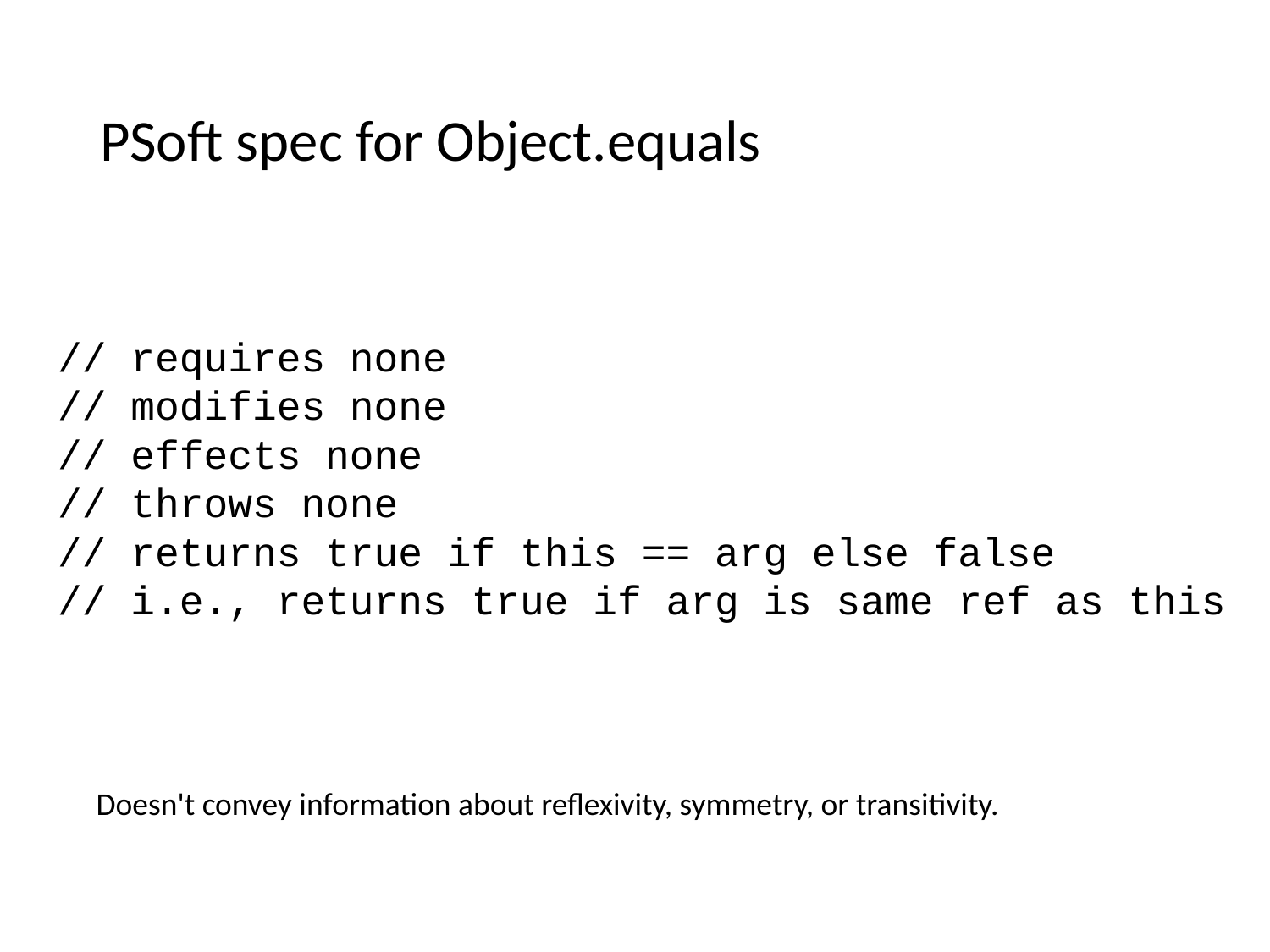

# PSoft spec for Object.equals
// requires none
// modifies none
// effects none
// throws none
// returns true if this == arg else false
// i.e., returns true if arg is same ref as this

Doesn't convey information about reflexivity, symmetry, or transitivity.